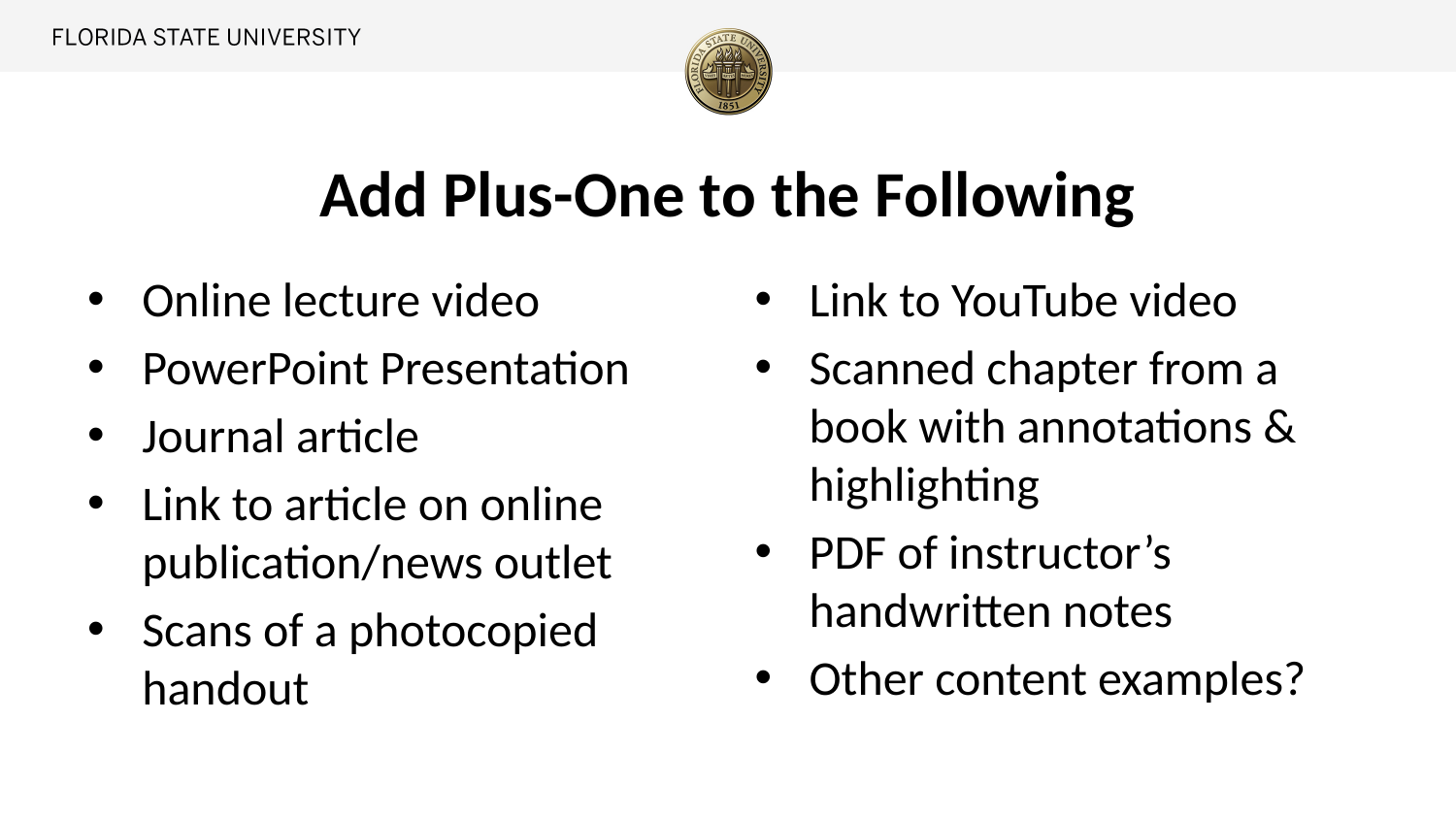

# Add Plus-One to the Following
Online lecture video
PowerPoint Presentation
Journal article
Link to article on online publication/news outlet
Scans of a photocopied handout
Link to YouTube video
Scanned chapter from a book with annotations & highlighting
PDF of instructor’s handwritten notes
Other content examples?